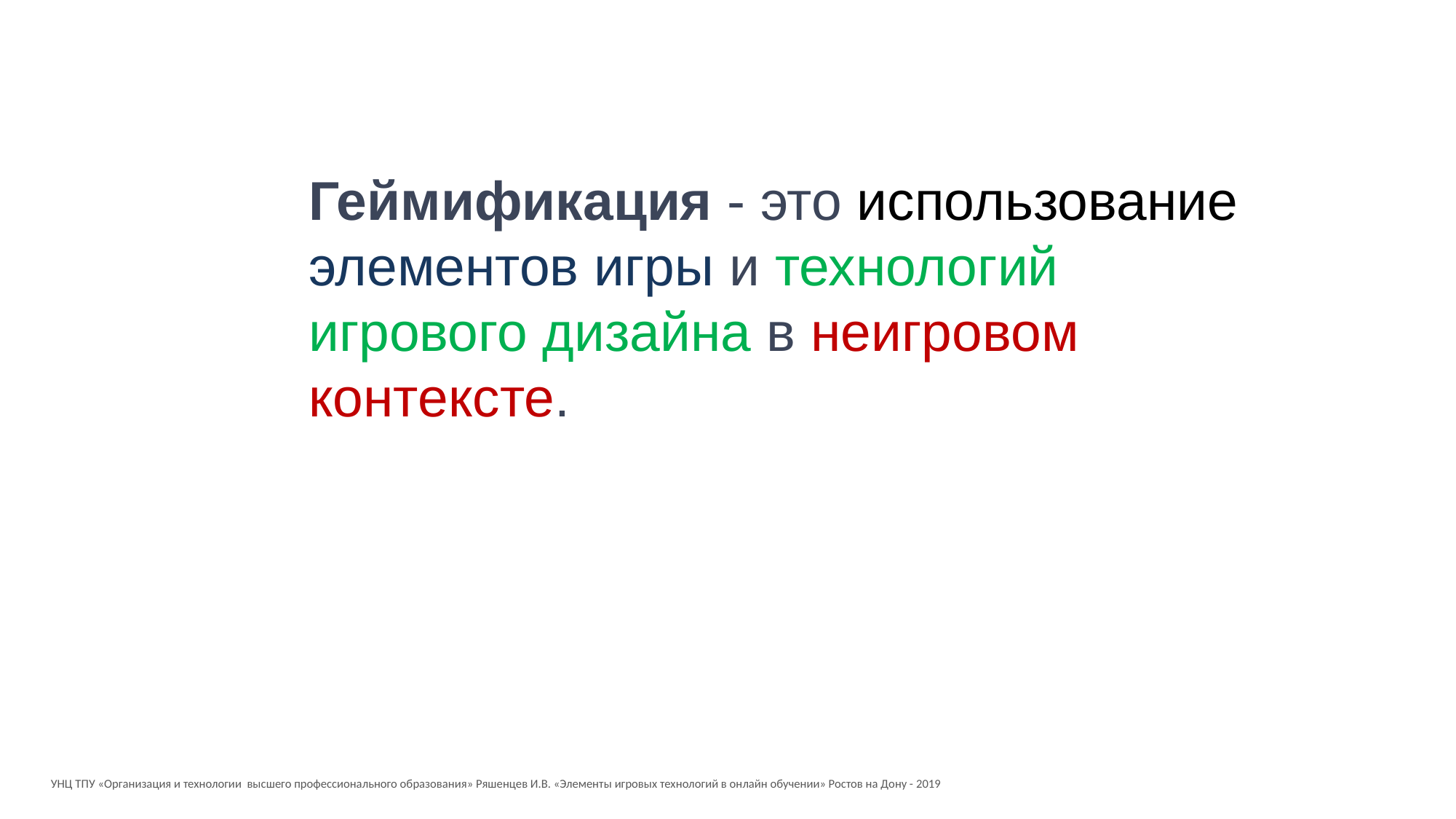

Геймификация - это использование элементов игры и технологий игрового дизайна в неигровом контексте.
УНЦ ТПУ «Организация и технологии  высшего профессионального образования» Ряшенцев И.В. «Элементы игровых технологий в онлайн обучении» Ростов на Дону - 2019